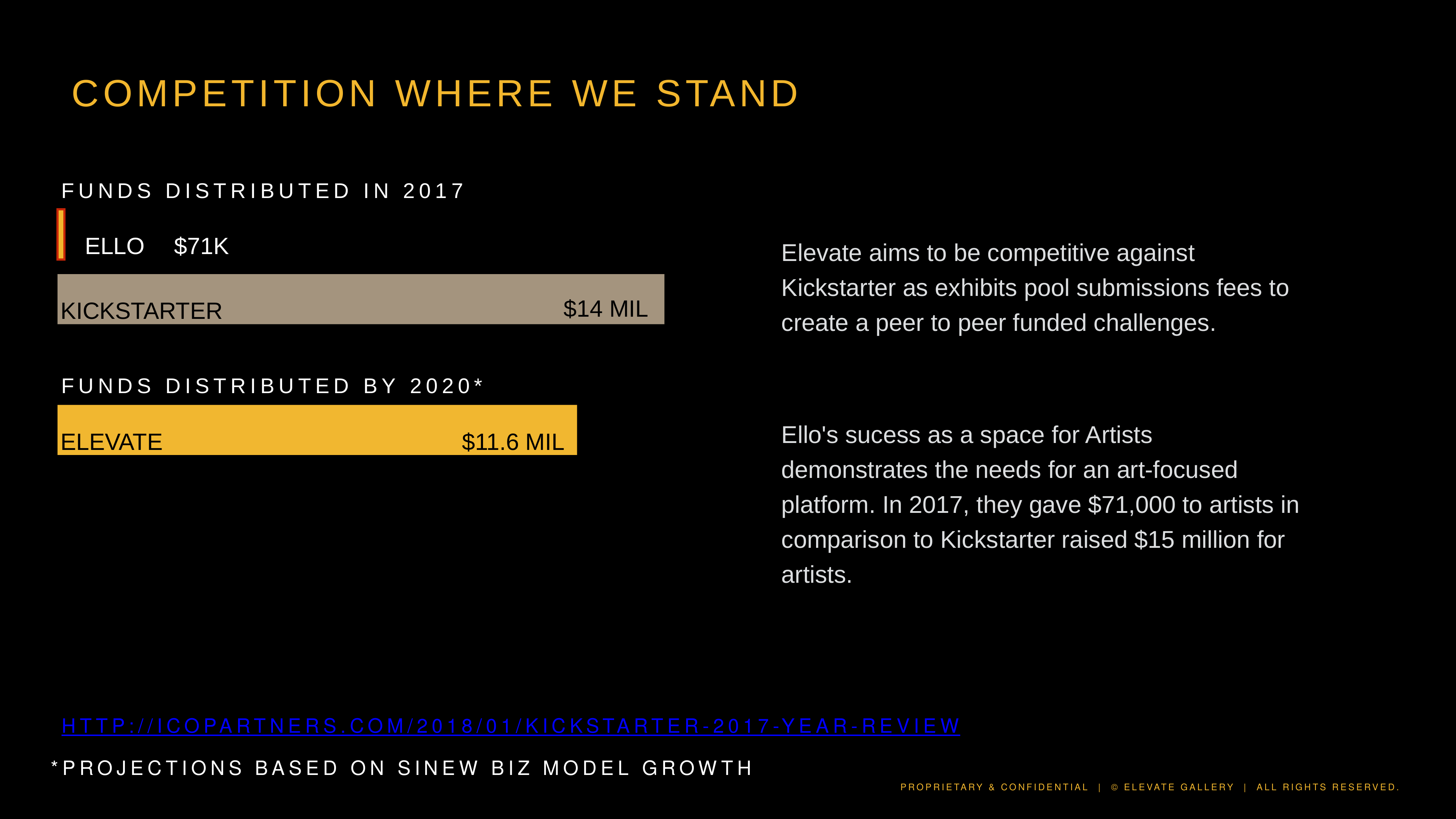

FUNDS DISTRIBUTED in 2017
Elevate aims to be competitive against Kickstarter as exhibits pool submissions fees to create a peer to peer funded challenges.

Ello's sucess as a space for Artists demonstrates the needs for an art-focused platform. In 2017, they gave $71,000 to artists in comparison to Kickstarter raised $15 million for artists.

ELLO
$71K

$14 MIL
KICKSTARTER
FUNDS DISTRIBUTED BY 2020*

ELEVATE GALLERY
$11.6 MIL
http://icopartners.com/2018/01/kickstarter-2017-year-review
*ProJECTIONS BASED ON SINEW BIZ MODEL GROWTH
8